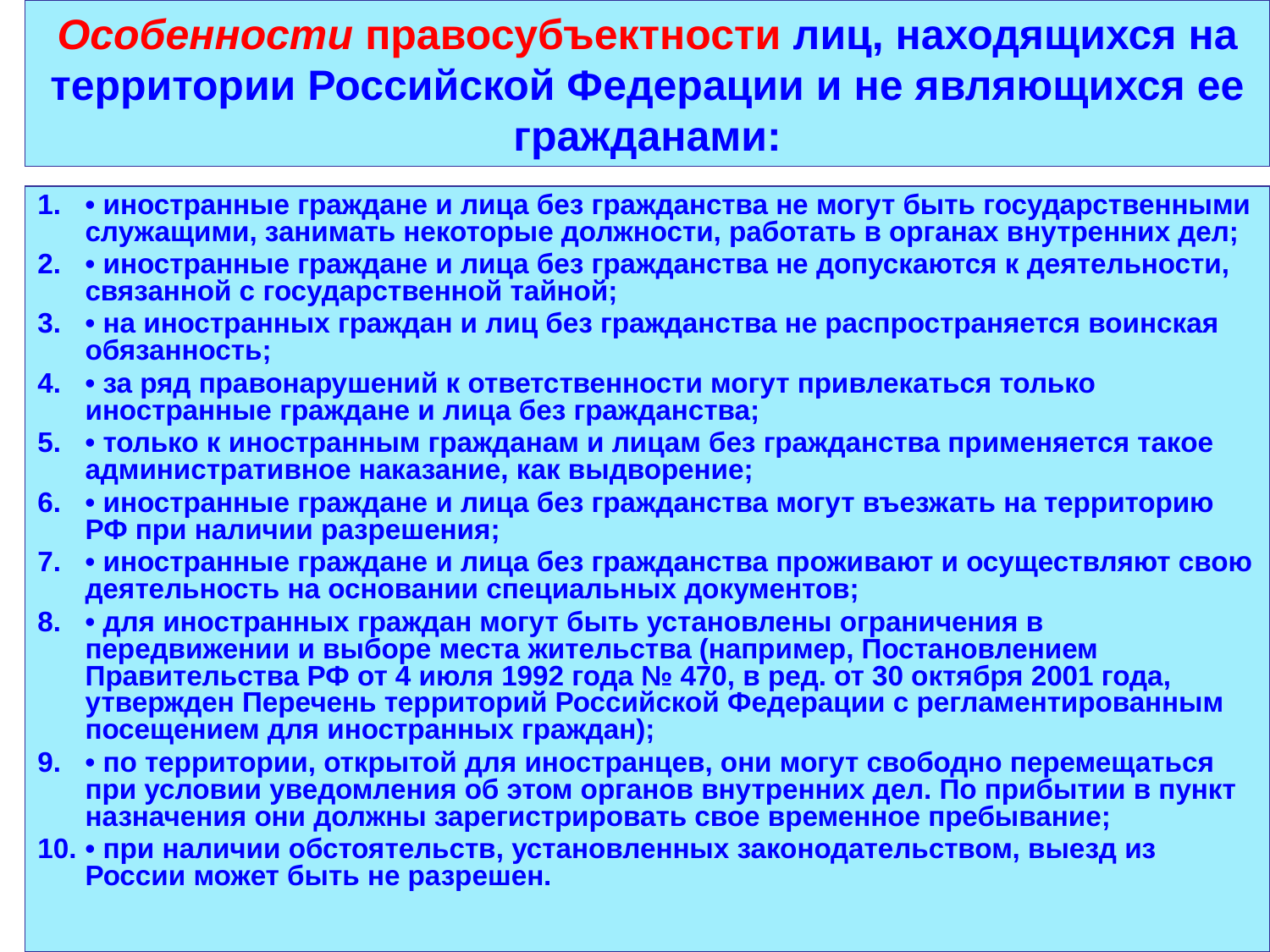

# Особенности правосубъектности лиц, находящихся на территории Российской Федерации и не являющихся ее гражданами:
• иностранные граждане и лица без гражданства не могут быть государственными служащими, занимать некоторые должности, работать в органах внутренних дел;
• иностранные граждане и лица без гражданства не допускаются к деятельности, связанной с государственной тайной;
• на иностранных граждан и лиц без гражданства не распространяется воинская обязанность;
• за ряд правонарушений к ответственности могут привлекаться только иностранные граждане и лица без гражданства;
• только к иностранным гражданам и лицам без гражданства применяется такое административное наказание, как выдворение;
• иностранные граждане и лица без гражданства могут въезжать на территорию РФ при наличии разрешения;
• иностранные граждане и лица без гражданства проживают и осуществляют свою деятельность на основании специальных документов;
• для иностранных граждан могут быть установлены ограничения в передвижении и выборе места жительства (например, Постановлением Правительства РФ от 4 июля 1992 года № 470, в ред. от 30 октября 2001 года, утвержден Перечень территорий Российской Федерации с регламентированным посещением для иностранных граждан);
• по территории, открытой для иностранцев, они могут свободно перемещаться при условии уведомления об этом органов внутренних дел. По прибытии в пункт назначения они должны зарегистрировать свое временное пребывание;
• при наличии обстоятельств, установленных законодательством, выезд из России может быть не разрешен.